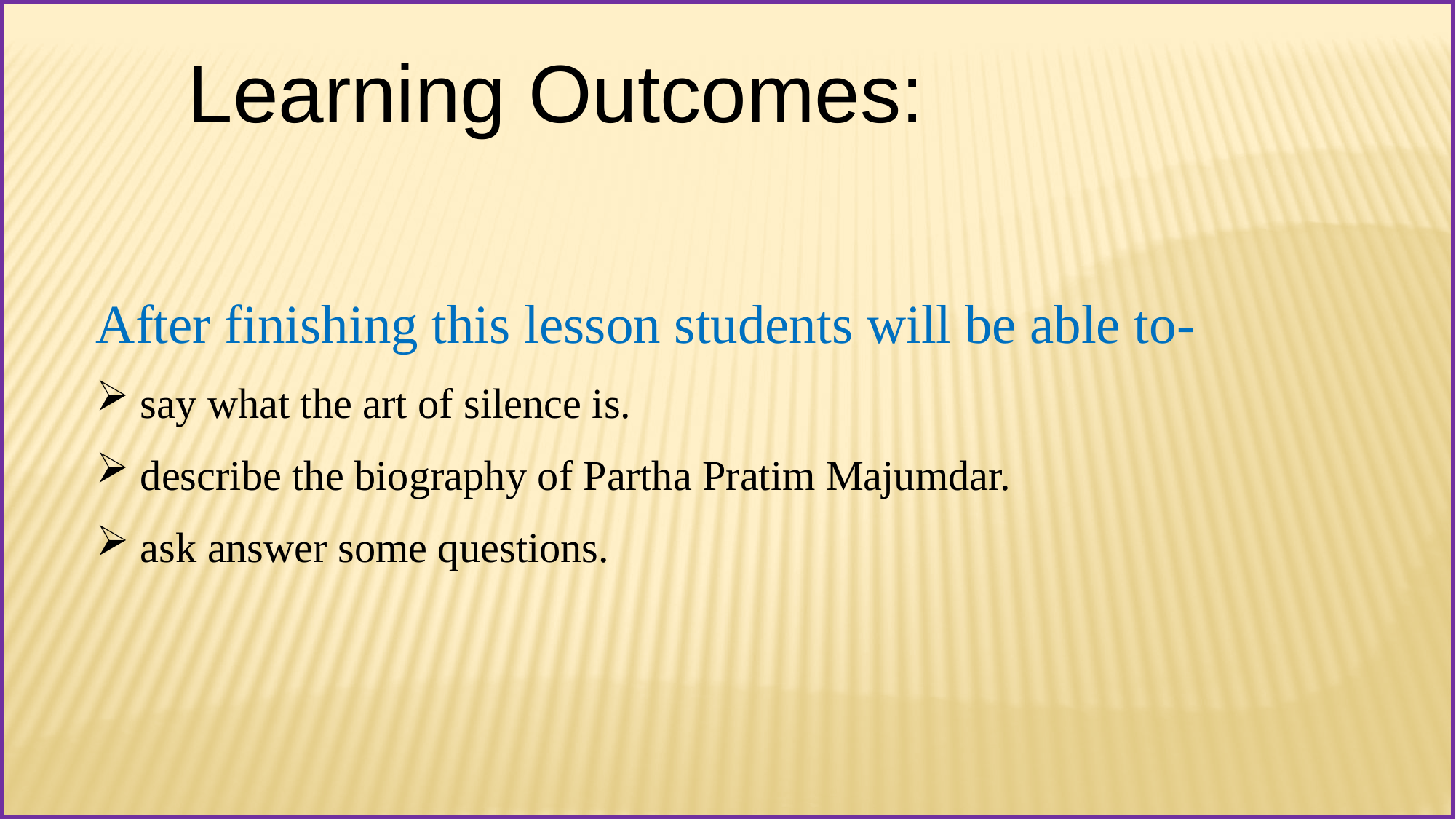

Learning Outcomes:

After finishing this lesson students will be able to-
 say what the art of silence is.
 describe the biography of Partha Pratim Majumdar.
 ask answer some questions.